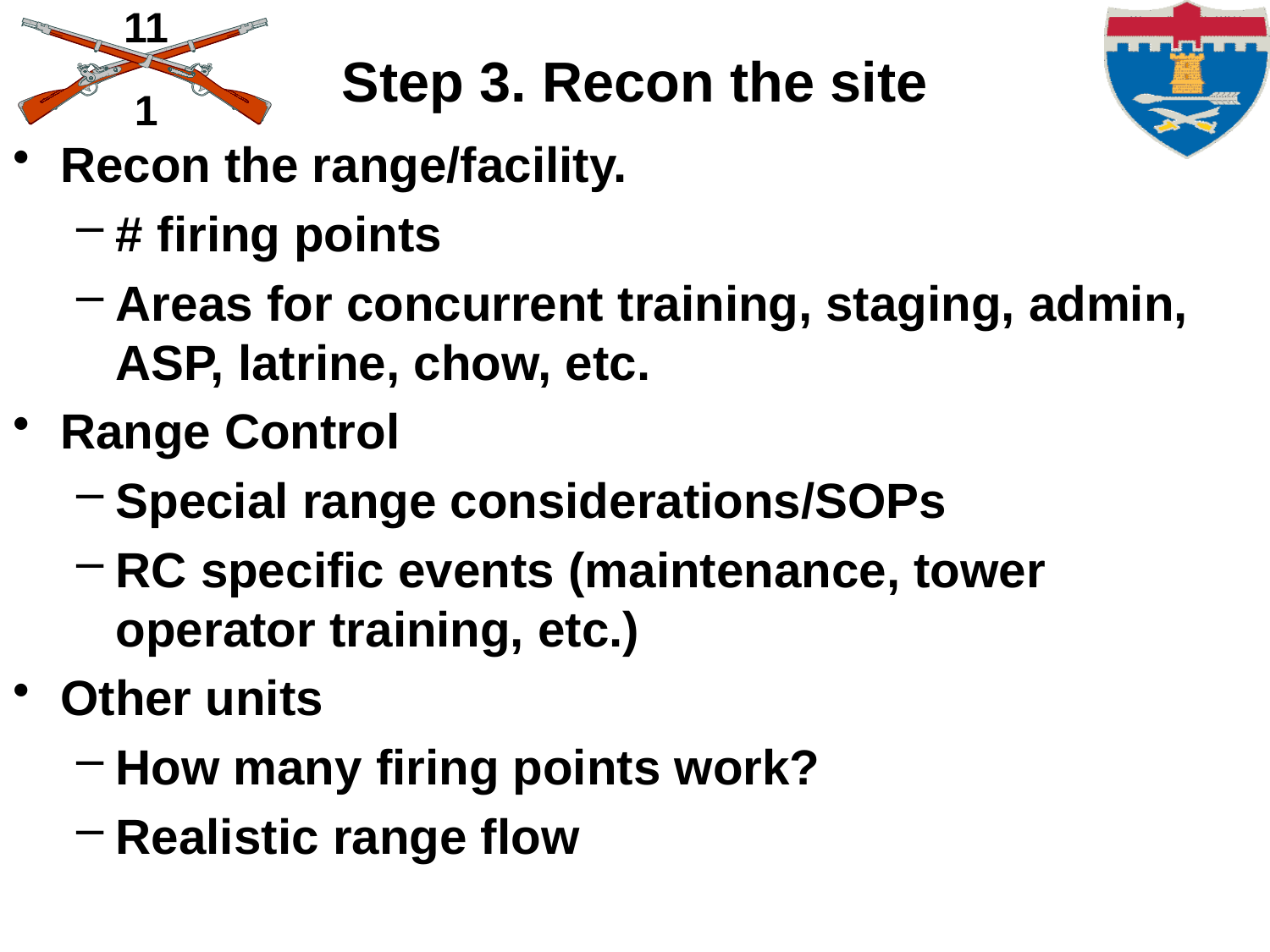

# Step 3. Recon the site
Recon the range/facility.
# firing points
Areas for concurrent training, staging, admin, ASP, latrine, chow, etc.
Range Control
Special range considerations/SOPs
RC specific events (maintenance, tower operator training, etc.)
Other units
How many firing points work?
Realistic range flow